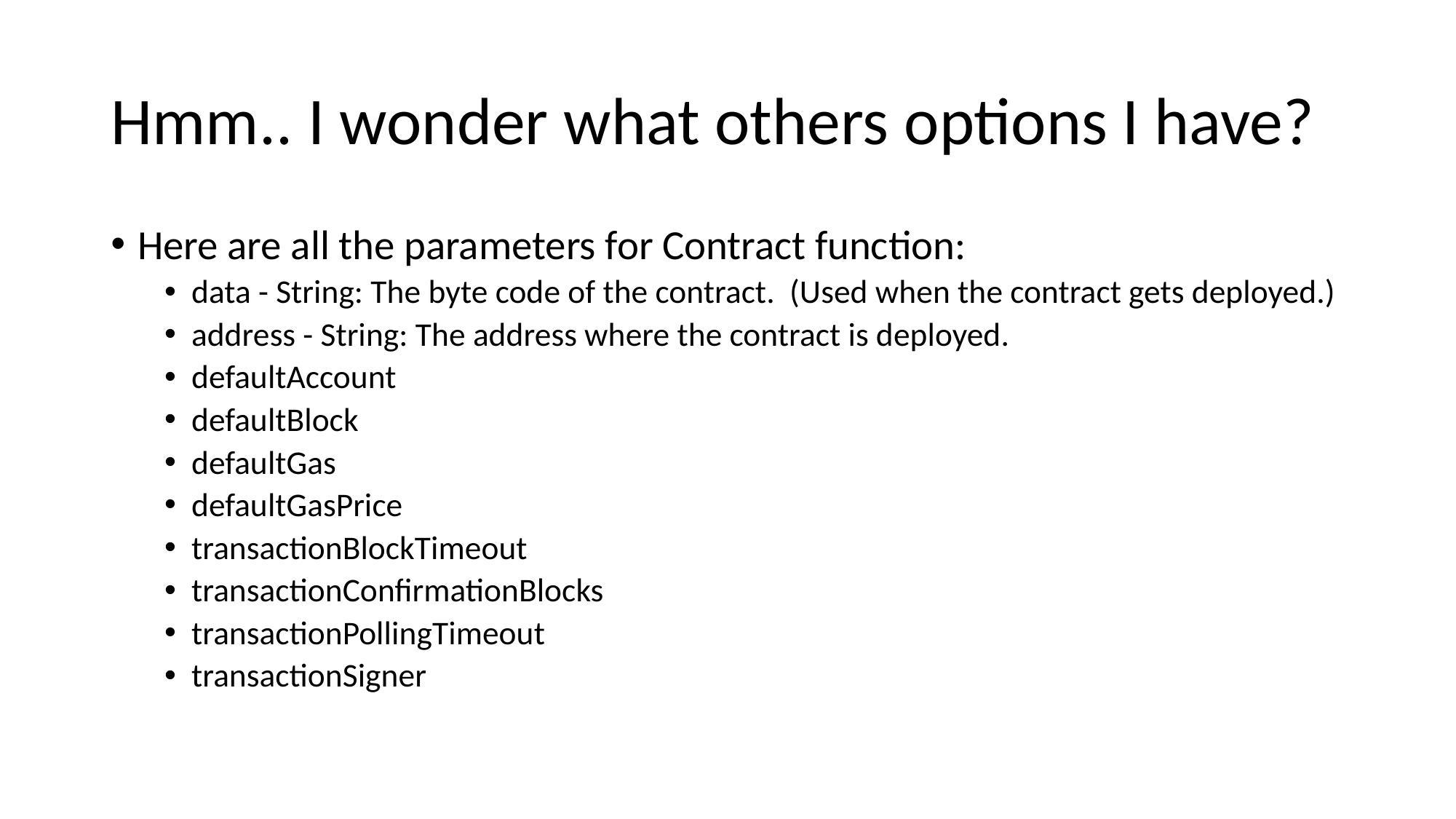

# Hmm.. I wonder what others options I have?
Here are all the parameters for Contract function:
data - String: The byte code of the contract.  (Used when the contract gets deployed.)
address - String: The address where the contract is deployed.
defaultAccount
defaultBlock
defaultGas
defaultGasPrice
transactionBlockTimeout
transactionConfirmationBlocks
transactionPollingTimeout
transactionSigner